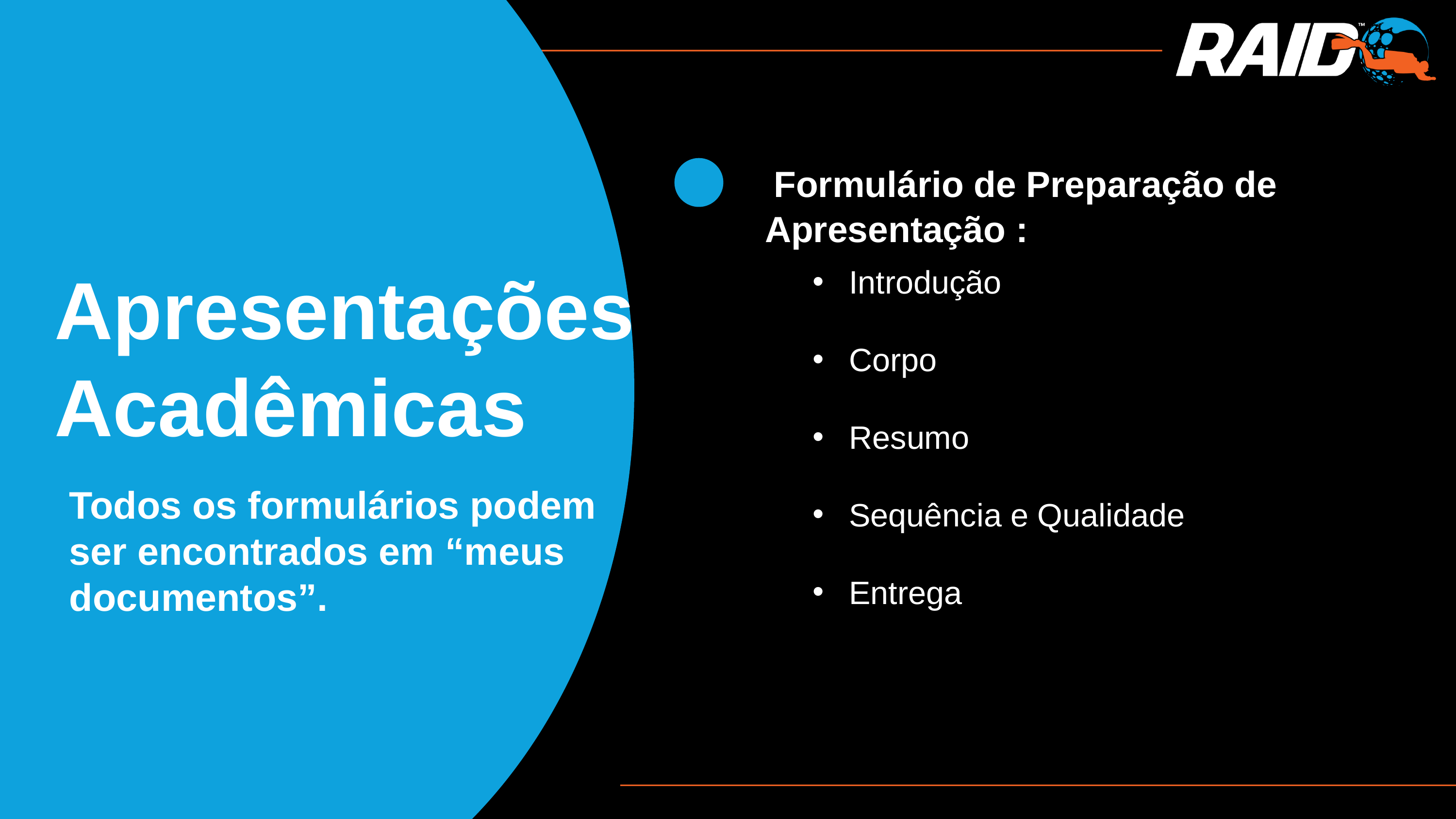

Formulário de Preparação de Apresentação :
Apresentações Acadêmicas
Introdução

Corpo

Resumo

Sequência e Qualidade

Entrega

Todos os formulários podem ser encontrados em “meus documentos”.